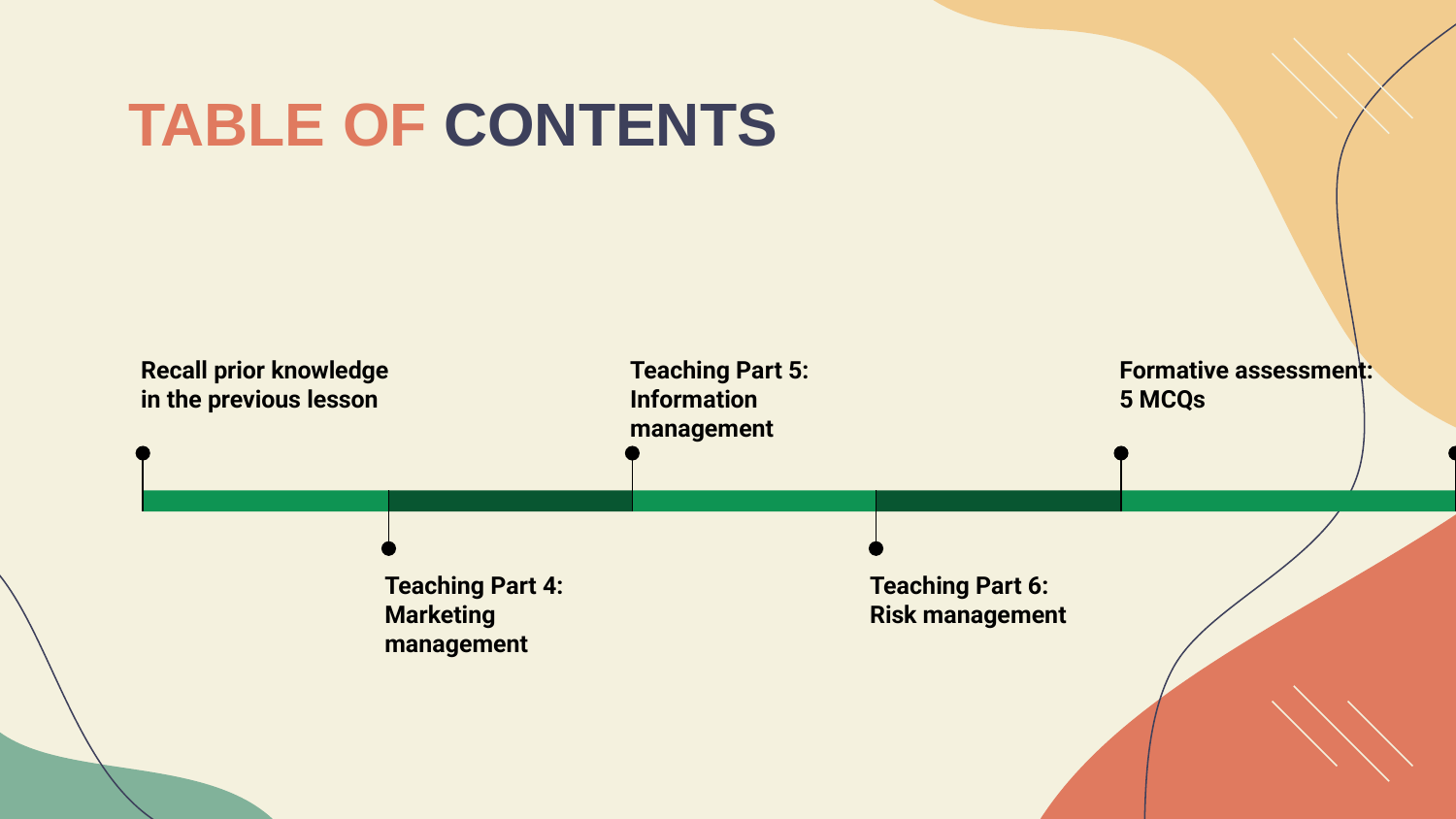

# TABLE OF CONTENTS
Recall prior knowledge in the previous lesson

Teaching Part 5: Information management
Formative assessment:
5 MCQs
Debriefing

Teaching Part 4: Marketing management
Teaching Part 6:
Risk management